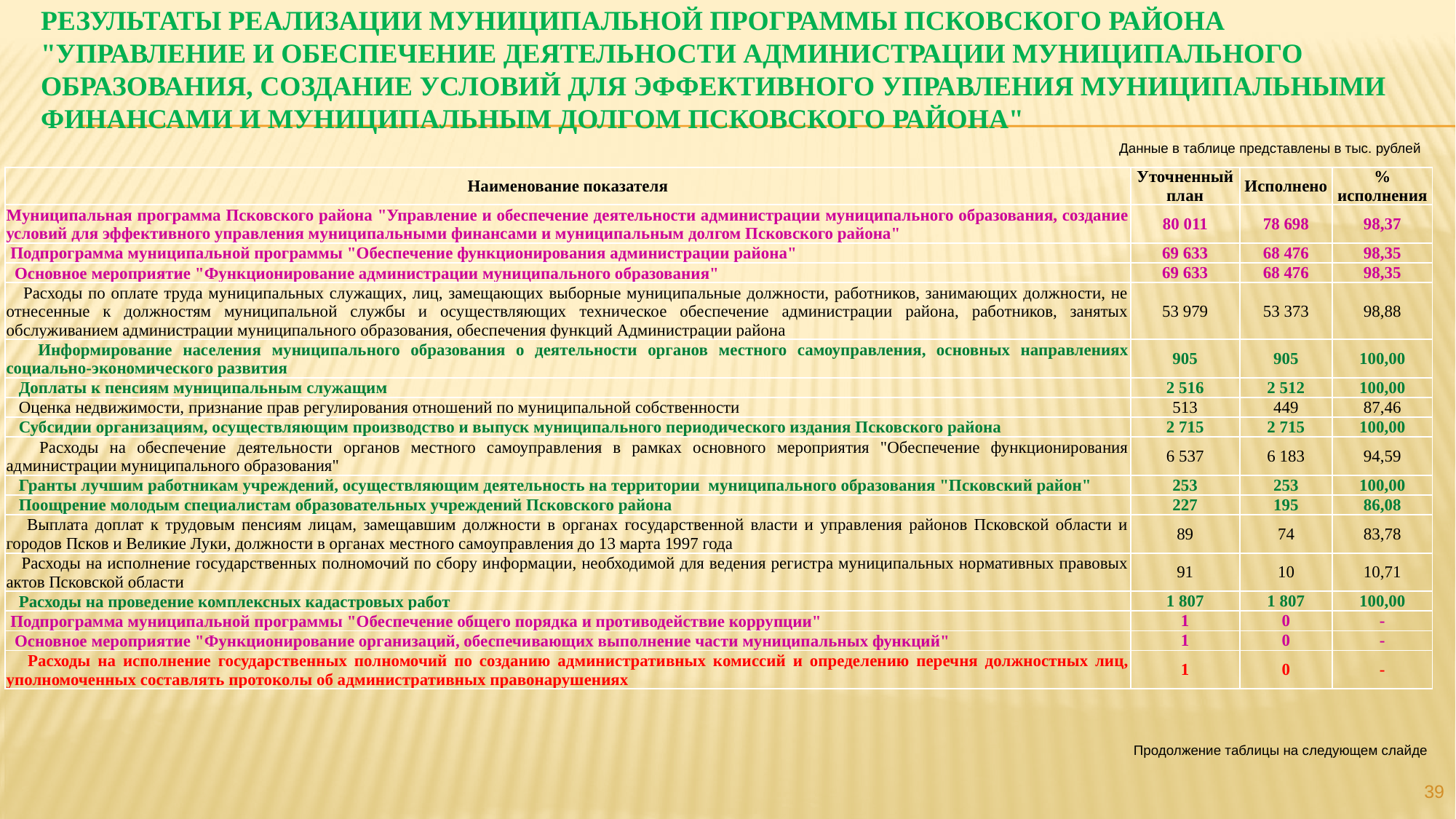

# Результаты реализации муниципальной программы Псковского района "Управление и обеспечение деятельности администрации муниципального образования, создание условий для эффективного управления муниципальными финансами и муниципальным долгом Псковского района"
Данные в таблице представлены в тыс. рублей
| Наименование показателя | Уточненный план | Исполнено | % исполнения |
| --- | --- | --- | --- |
| Муниципальная программа Псковского района "Управление и обеспечение деятельности администрации муниципального образования, создание условий для эффективного управления муниципальными финансами и муниципальным долгом Псковского района" | 80 011 | 78 698 | 98,37 |
| Подпрограмма муниципальной программы "Обеспечение функционирования администрации района" | 69 633 | 68 476 | 98,35 |
| Основное мероприятие "Функционирование администрации муниципального образования" | 69 633 | 68 476 | 98,35 |
| Расходы по оплате труда муниципальных служащих, лиц, замещающих выборные муниципальные должности, работников, занимающих должности, не отнесенные к должностям муниципальной службы и осуществляющих техническое обеспечение администрации района, работников, занятых обслуживанием администрации муниципального образования, обеспечения функций Администрации района | 53 979 | 53 373 | 98,88 |
| Информирование населения муниципального образования о деятельности органов местного самоуправления, основных направлениях социально-экономического развития | 905 | 905 | 100,00 |
| Доплаты к пенсиям муниципальным служащим | 2 516 | 2 512 | 100,00 |
| Оценка недвижимости, признание прав регулирования отношений по муниципальной собственности | 513 | 449 | 87,46 |
| Субсидии организациям, осуществляющим производство и выпуск муниципального периодического издания Псковского района | 2 715 | 2 715 | 100,00 |
| Расходы на обеспечение деятельности органов местного самоуправления в рамках основного мероприятия "Обеспечение функционирования администрации муниципального образования" | 6 537 | 6 183 | 94,59 |
| Гранты лучшим работникам учреждений, осуществляющим деятельность на территории муниципального образования "Псковский район" | 253 | 253 | 100,00 |
| Поощрение молодым специалистам образовательных учреждений Псковского района | 227 | 195 | 86,08 |
| Выплата доплат к трудовым пенсиям лицам, замещавшим должности в органах государственной власти и управления районов Псковской области и городов Псков и Великие Луки, должности в органах местного самоуправления до 13 марта 1997 года | 89 | 74 | 83,78 |
| Расходы на исполнение государственных полномочий по сбору информации, необходимой для ведения регистра муниципальных нормативных правовых актов Псковской области | 91 | 10 | 10,71 |
| Расходы на проведение комплексных кадастровых работ | 1 807 | 1 807 | 100,00 |
| Подпрограмма муниципальной программы "Обеспечение общего порядка и противодействие коррупции" | 1 | 0 | - |
| Основное мероприятие "Функционирование организаций, обеспечивающих выполнение части муниципальных функций" | 1 | 0 | - |
| Расходы на исполнение государственных полномочий по созданию административных комиссий и определению перечня должностных лиц, уполномоченных составлять протоколы об административных правонарушениях | 1 | 0 | - |
Продолжение таблицы на следующем слайде
39